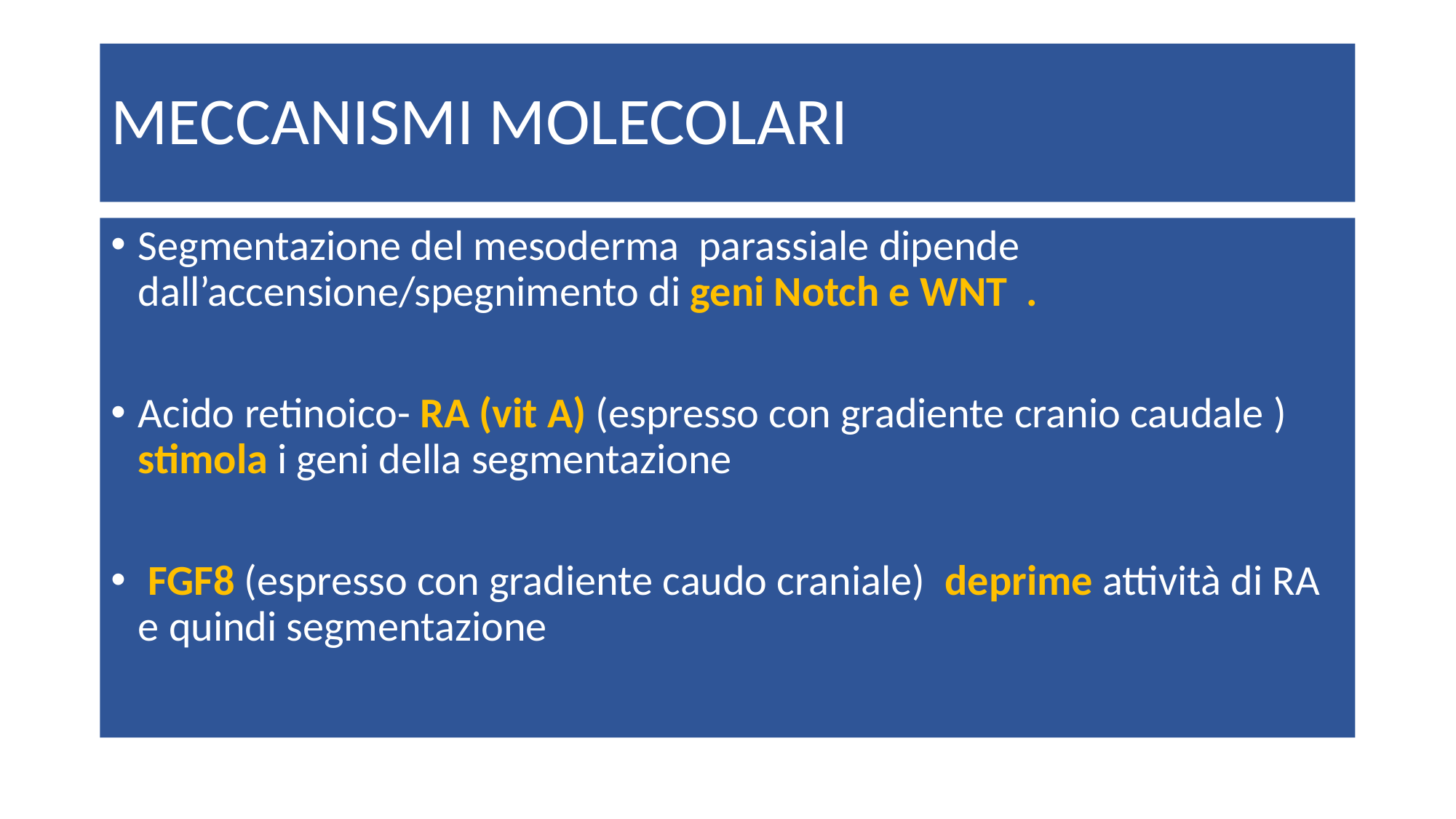

# MECCANISMI MOLECOLARI
Segmentazione del mesoderma  parassiale dipende dall’accensione/spegnimento di geni Notch e WNT  .

Acido retinoico- RA (vit A) (espresso con gradiente cranio caudale ) stimola i geni della segmentazione

 FGF8 (espresso con gradiente caudo craniale)  deprime attività di RA e quindi segmentazione